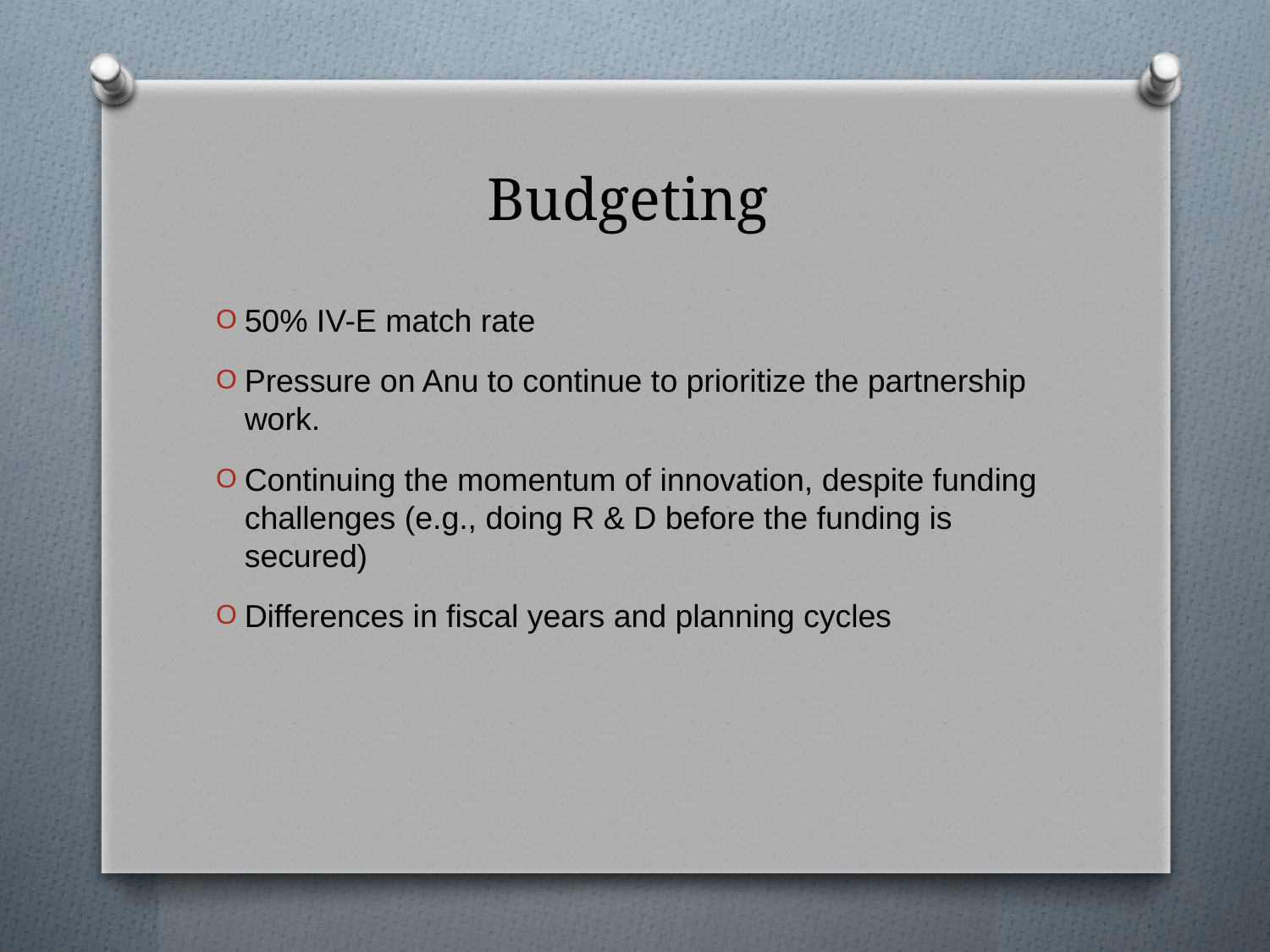

# Budgeting
50% IV-E match rate
Pressure on Anu to continue to prioritize the partnership work.
Continuing the momentum of innovation, despite funding challenges (e.g., doing R & D before the funding is secured)
Differences in fiscal years and planning cycles